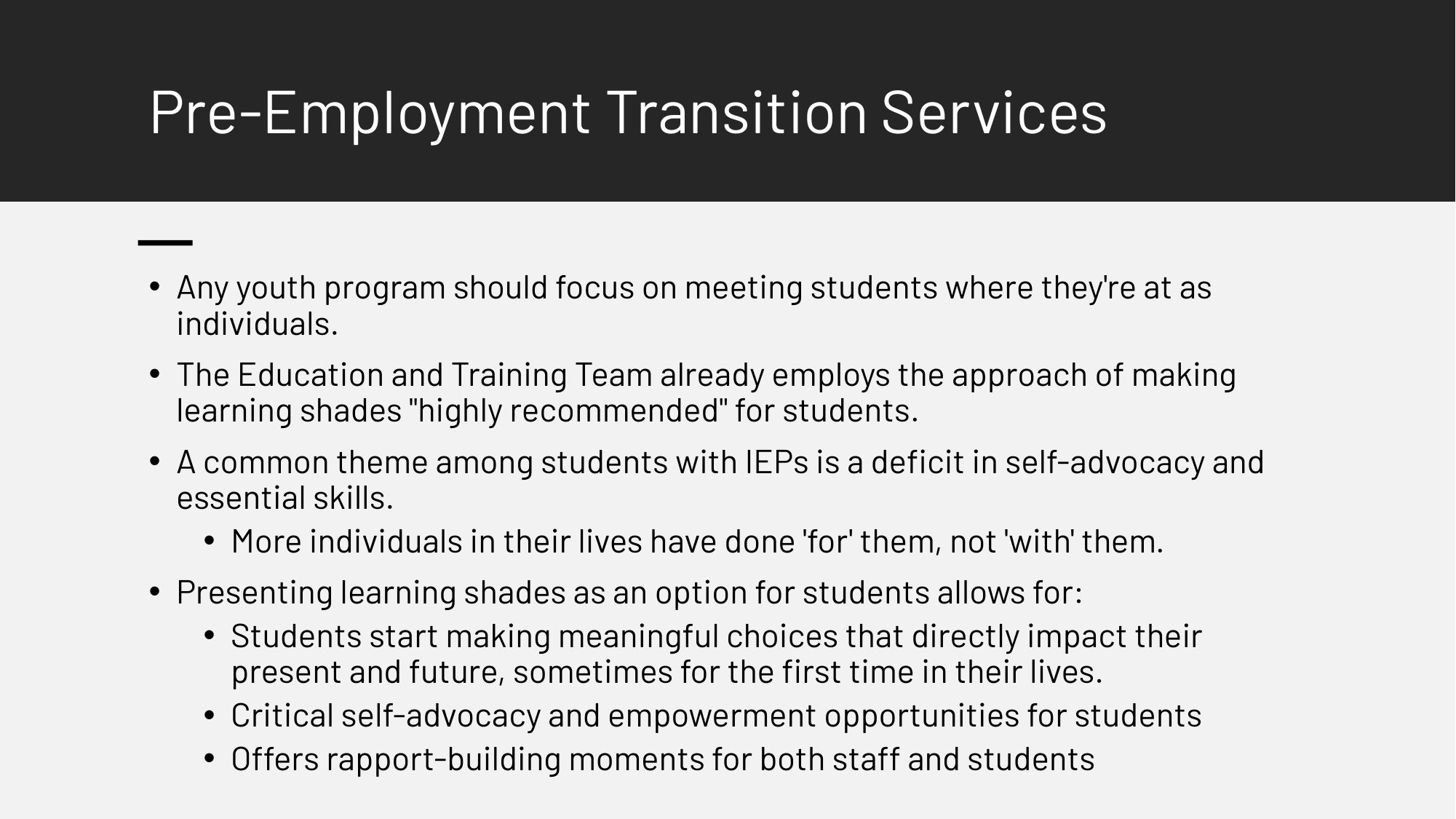

# Pre-Employment Transition Services

Any youth program should focus on meeting students where they're at as individuals.
The Education and Training Team already employs the approach of making learning shades "highly recommended" for students.
A common theme among students with IEPs is a deficit in self-advocacy and essential skills.
More individuals in their lives have done 'for' them, not 'with' them.
Presenting learning shades as an option for students allows for:
Students start making meaningful choices that directly impact their present and future, sometimes for the first time in their lives.
Critical self-advocacy and empowerment opportunities for students
Offers rapport-building moments for both staff and students